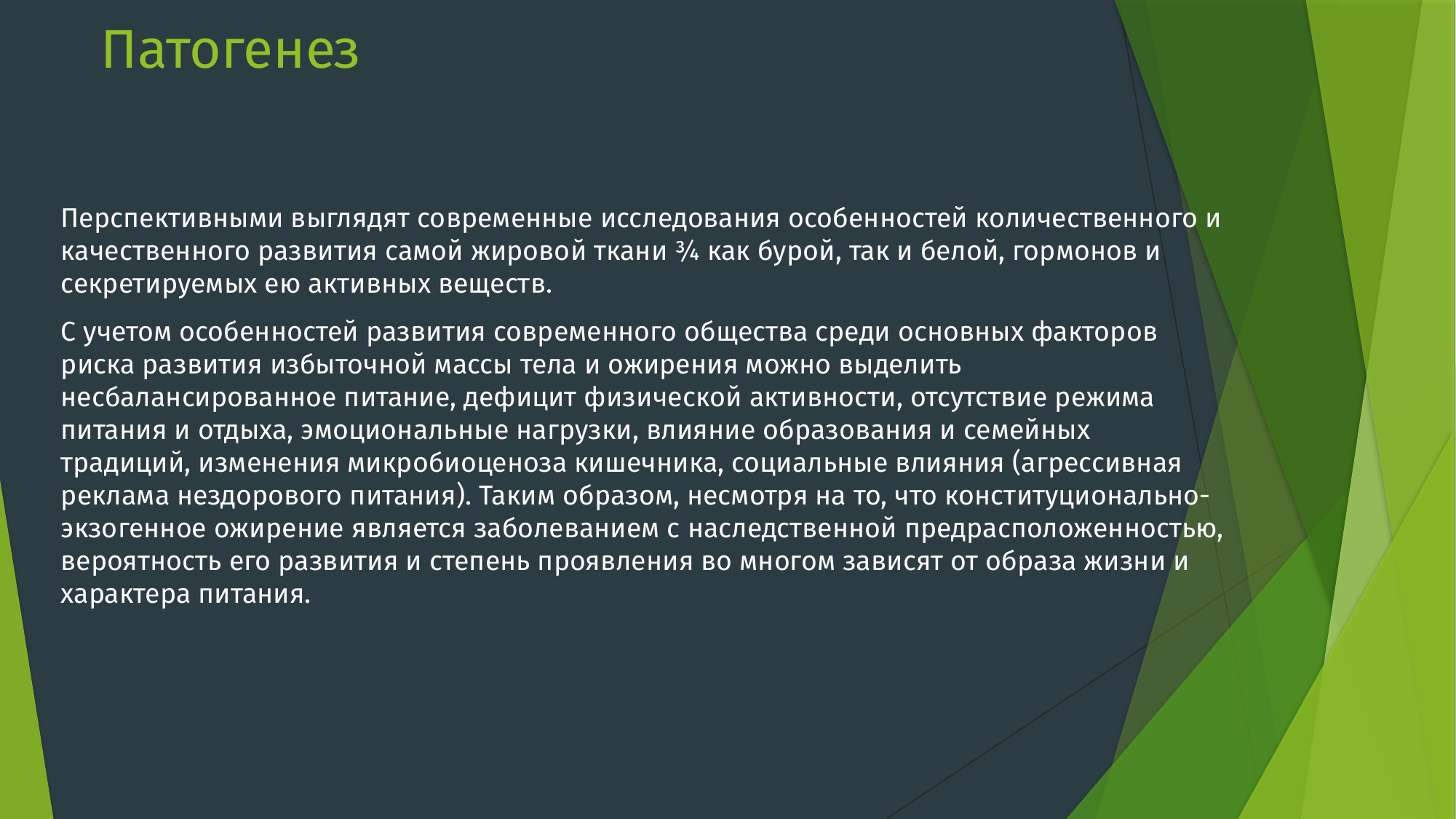

# Патогенез
Перспективными выглядят современные исследования особенностей количественного и качественного развития самой жировой ткани ¾ как бурой, так и белой, гормонов и секретируемых ею активных веществ.
С учетом особенностей развития современного общества среди основных факторов риска развития избыточной массы тела и ожирения можно выделить несбалансированное питание, дефицит физической активности, отсутствие режима питания и отдыха, эмоциональные нагрузки, влияние образования и семейных традиций, изменения микробиоценоза кишечника, социальные влияния (агрессивная реклама нездорового питания). Таким образом, несмотря на то, что конституционально-экзогенное ожирение является заболеванием с наследственной предрасположенностью, вероятность его развития и степень проявления во многом зависят от образа жизни и характера питания.